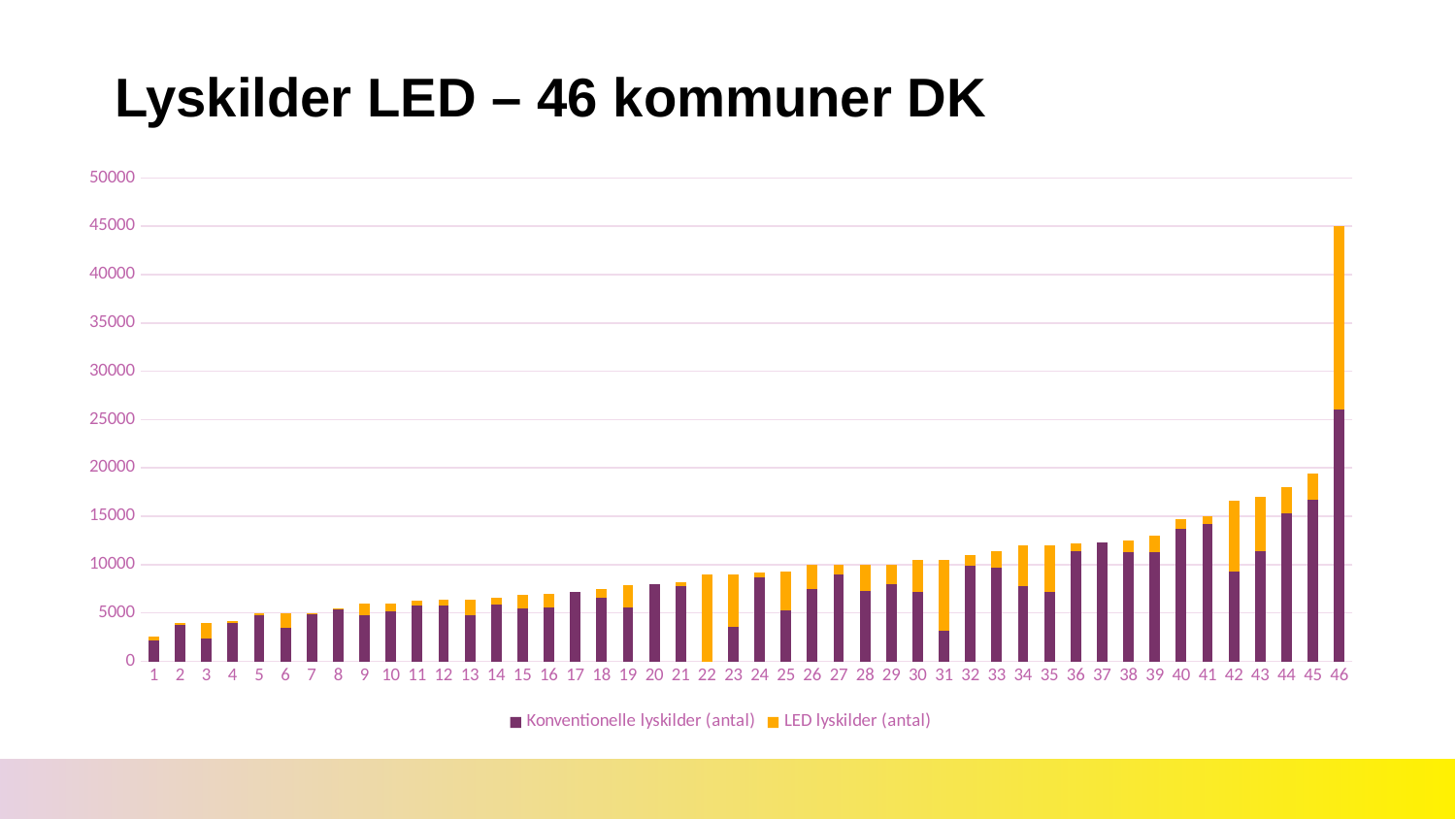

# Lyskilder LED – 46 kommuner DK

### Chart

| Category | Konventionelle lyskilder (antal) | LED lyskilder (antal) |
|---|---|---|
| 1 | 2210.0 | 390.0 |
| 2 | 3800.0 | 200.0 |
| 3 | 2400.0 | 1600.0 |
| 4 | 3990.0 | 210.0 |
| 5 | 4750.0 | 250.0 |
| 6 | 3500.0 | 1500.0 |
| 7 | 4950.0 | 50.0 |
| 8 | 5390.0 | 110.0 |
| 9 | 4800.0 | 1200.0 |
| 10 | 5220.0 | 780.0 |
| 11 | 5800.0 | 500.0 |
| 12 | 5800.0 | 600.0 |
| 13 | 4750.0 | 1650.0 |
| 14 | 5895.0 | 655.0 |
| 15 | 5520.0 | 1380.0 |
| 16 | 5600.0 | 1400.0 |
| 17 | 7140.0 | 0.0 |
| 18 | 6525.0 | 975.0 |
| 19 | 5600.0 | 2300.0 |
| 20 | 8000.0 | 0.0 |
| 21 | 7790.0 | 410.0 |
| 22 | 0.0 | 9000.0 |
| 23 | 3600.0 | 5400.0 |
| 24 | 8692.5 | 457.5 |
| 25 | 5300.0 | 4000.0 |
| 26 | 7500.0 | 2500.0 |
| 27 | 9000.0 | 1000.0 |
| 28 | 7300.0 | 2700.0 |
| 29 | 8000.0 | 2000.0 |
| 30 | 7200.0 | 3300.0 |
| 31 | 3150.000000000001 | 7349.999999999999 |
| 32 | 9900.0 | 1100.0 |
| 33 | 9690.0 | 1710.0 |
| 34 | 7800.0 | 4200.0 |
| 35 | 7200.0 | 4800.0 |
| 36 | 11346.0 | 854.0000000000001 |
| 37 | 12300.0 | 0.0 |
| 38 | 11250.0 | 1250.0 |
| 39 | 11310.0 | 1690.0 |
| 40 | 13700.0 | 1000.0000000000001 |
| 41 | 14250.0 | 750.0 |
| 42 | 9300.0 | 7299.999999999999 |
| 43 | 11390.0 | 5610.0 |
| 44 | 15300.0 | 2700.0 |
| 45 | 16684.0 | 2716.0000000000005 |
| 46 | 26000.0 | 19000.0 |